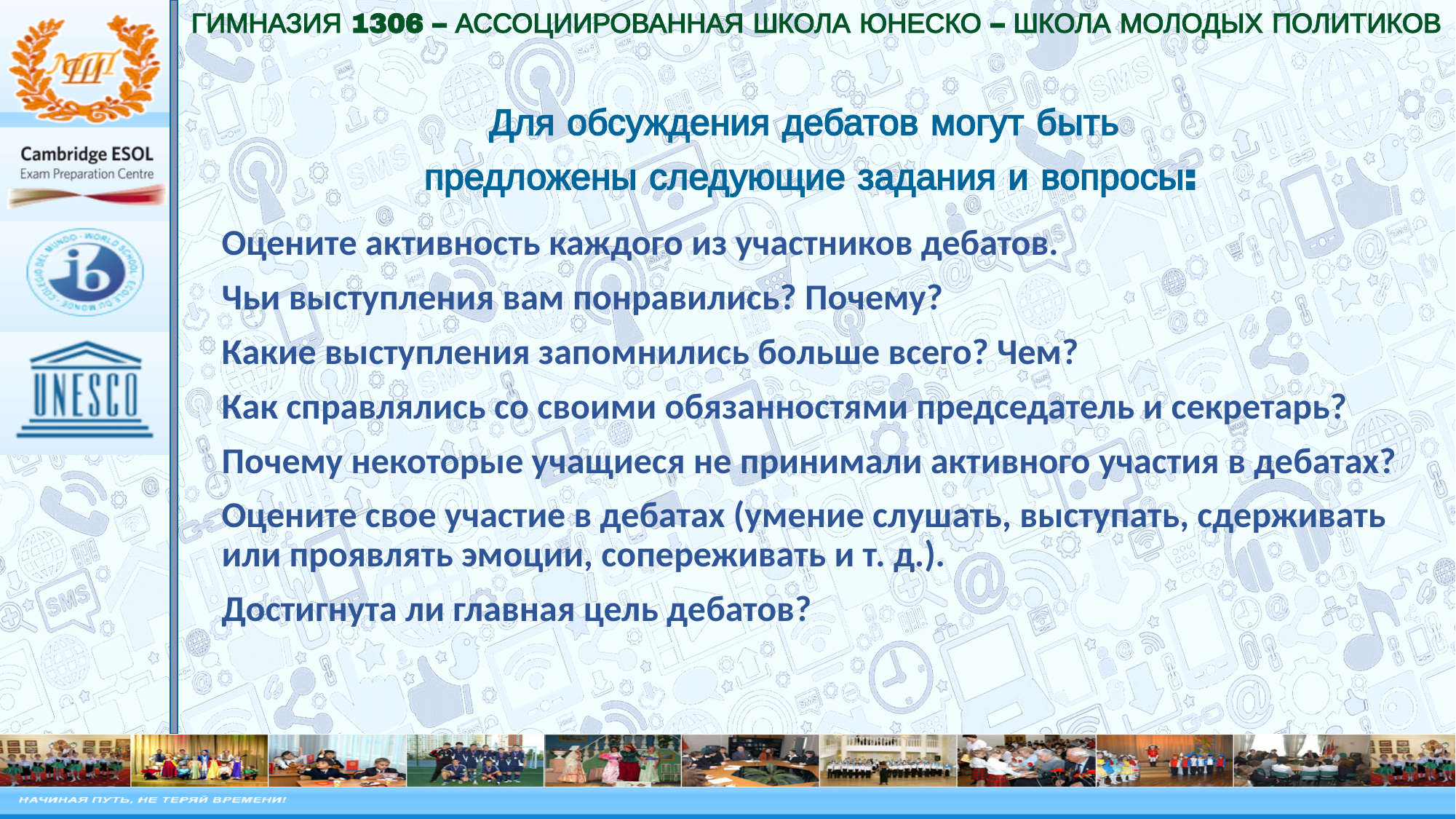

Для обсуждения дебатов могут быть
предложены следующие задания и вопросы:
Оцените активность каждого из участников дебатов.
Чьи выступления вам понравились? Почему?
Какие выступления запомнились больше всего? Чем?
Как справлялись со своими обязанностями председатель и секретарь?
Почему некоторые учащиеся не принимали активного участия в дебатах?
Оцените свое участие в дебатах (умение слушать, выступать, сдерживать или проявлять эмоции, сопереживать и т. д.).
Достигнута ли главная цель дебатов?